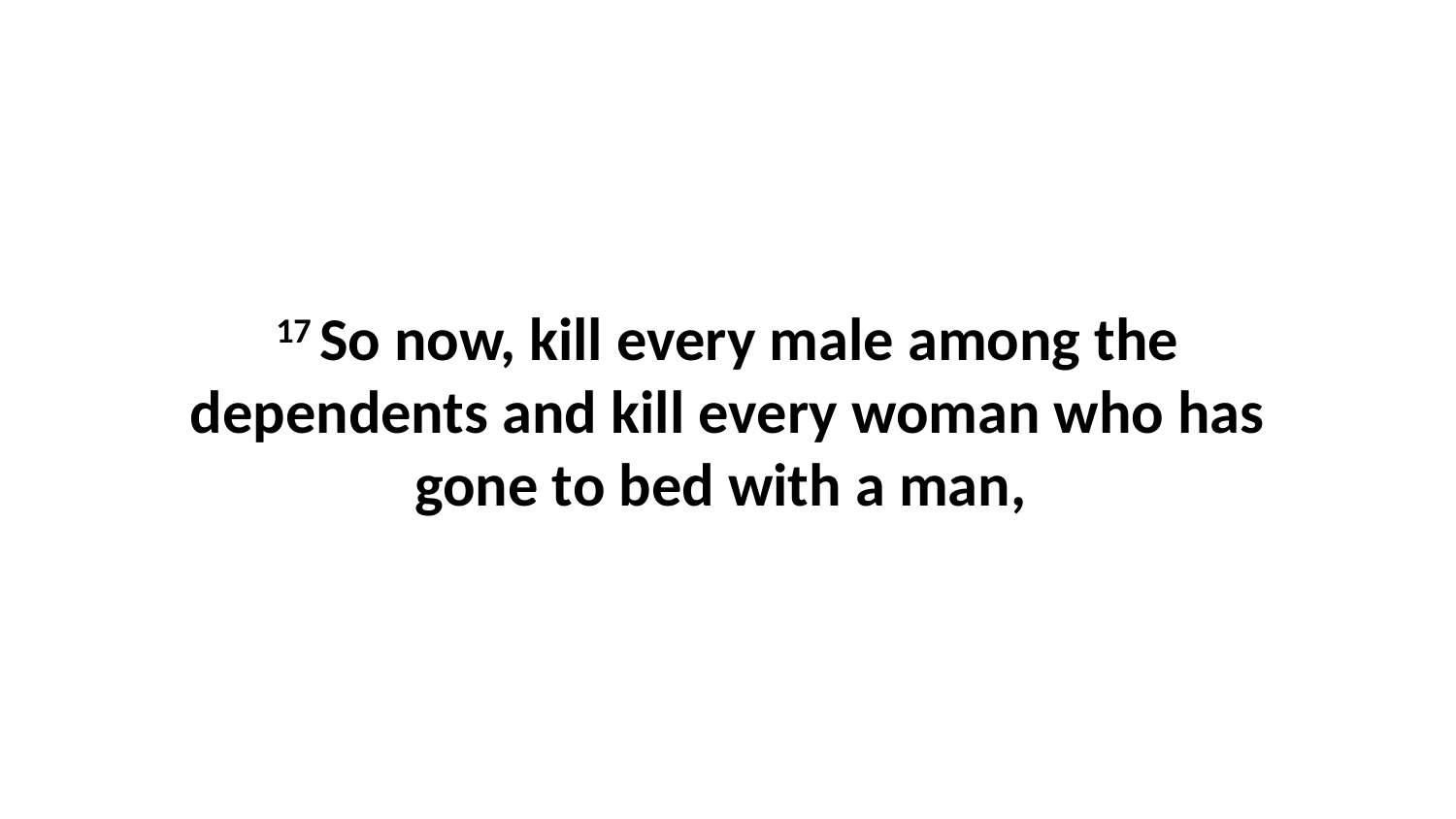

17 So now, kill every male among the dependents and kill every woman who has gone to bed with a man,